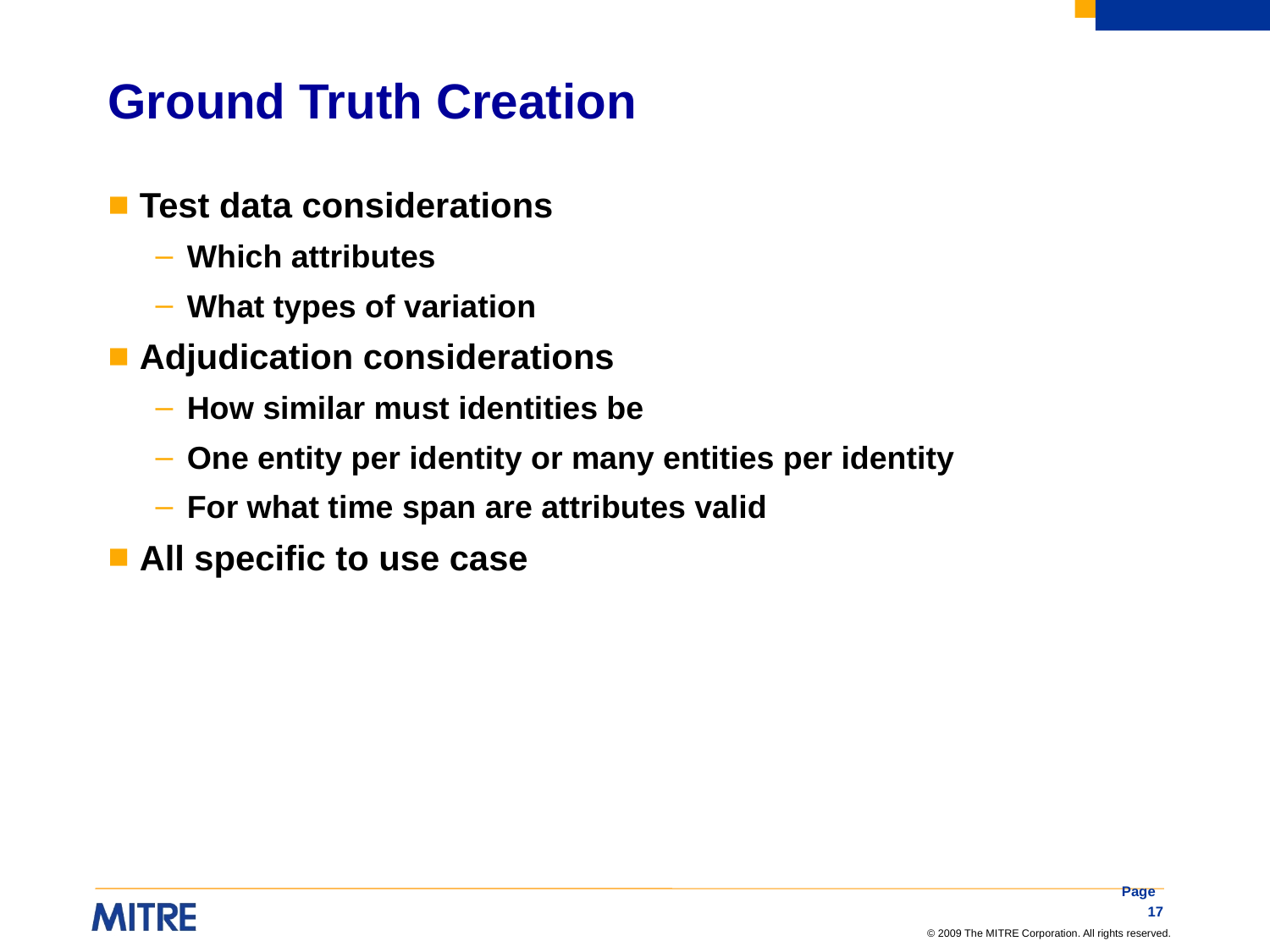

# Ground Truth Creation
Test data considerations
Which attributes
What types of variation
Adjudication considerations
How similar must identities be
One entity per identity or many entities per identity
For what time span are attributes valid
All specific to use case

Page  17